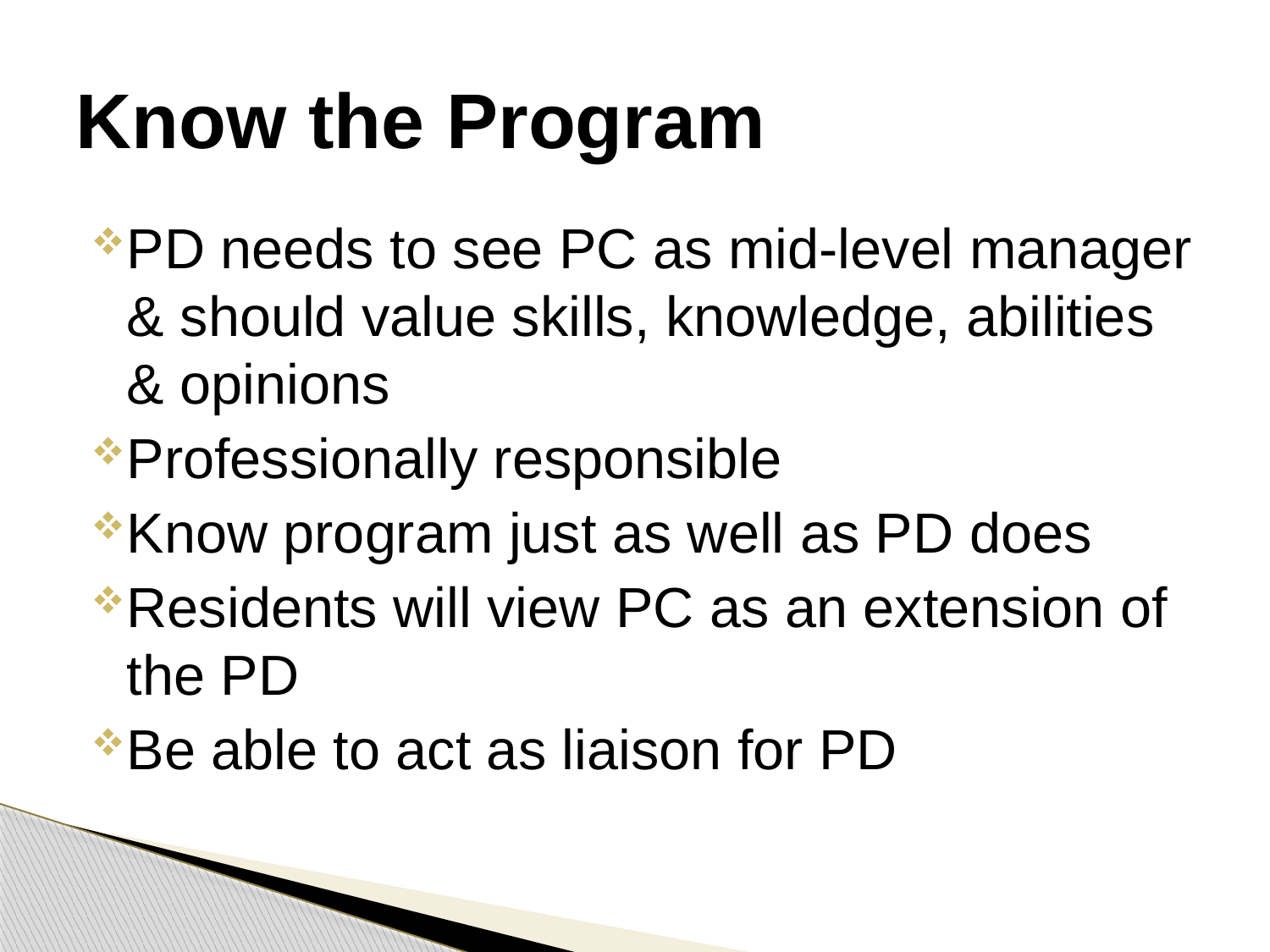

# Know the Program
PD needs to see PC as mid-level manager & should value skills, knowledge, abilities & opinions
Professionally responsible
Know program just as well as PD does
Residents will view PC as an extension of the PD
Be able to act as liaison for PD